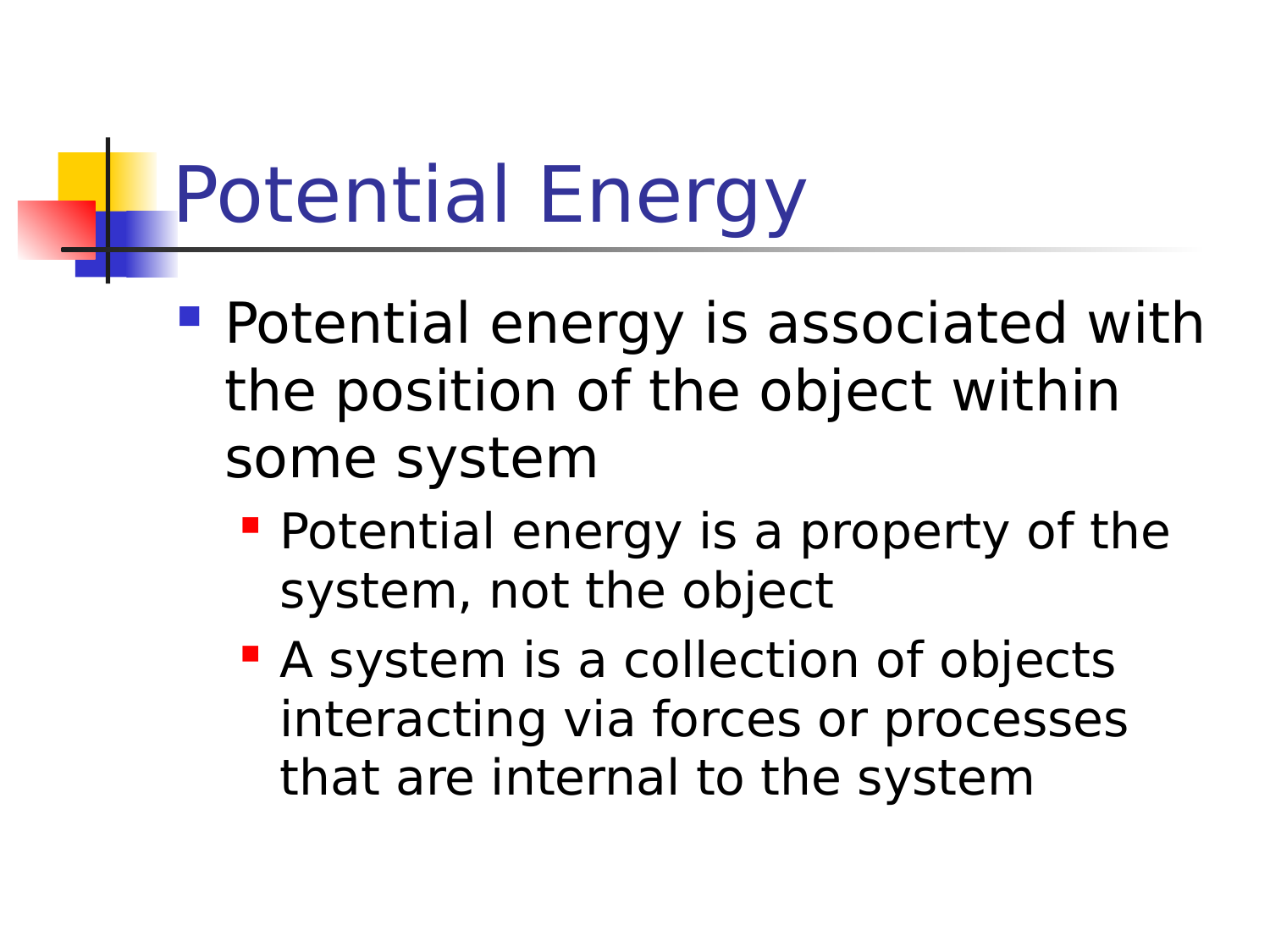

# Potential Energy
Potential energy is associated with the position of the object within some system
Potential energy is a property of the system, not the object
A system is a collection of objects interacting via forces or processes that are internal to the system